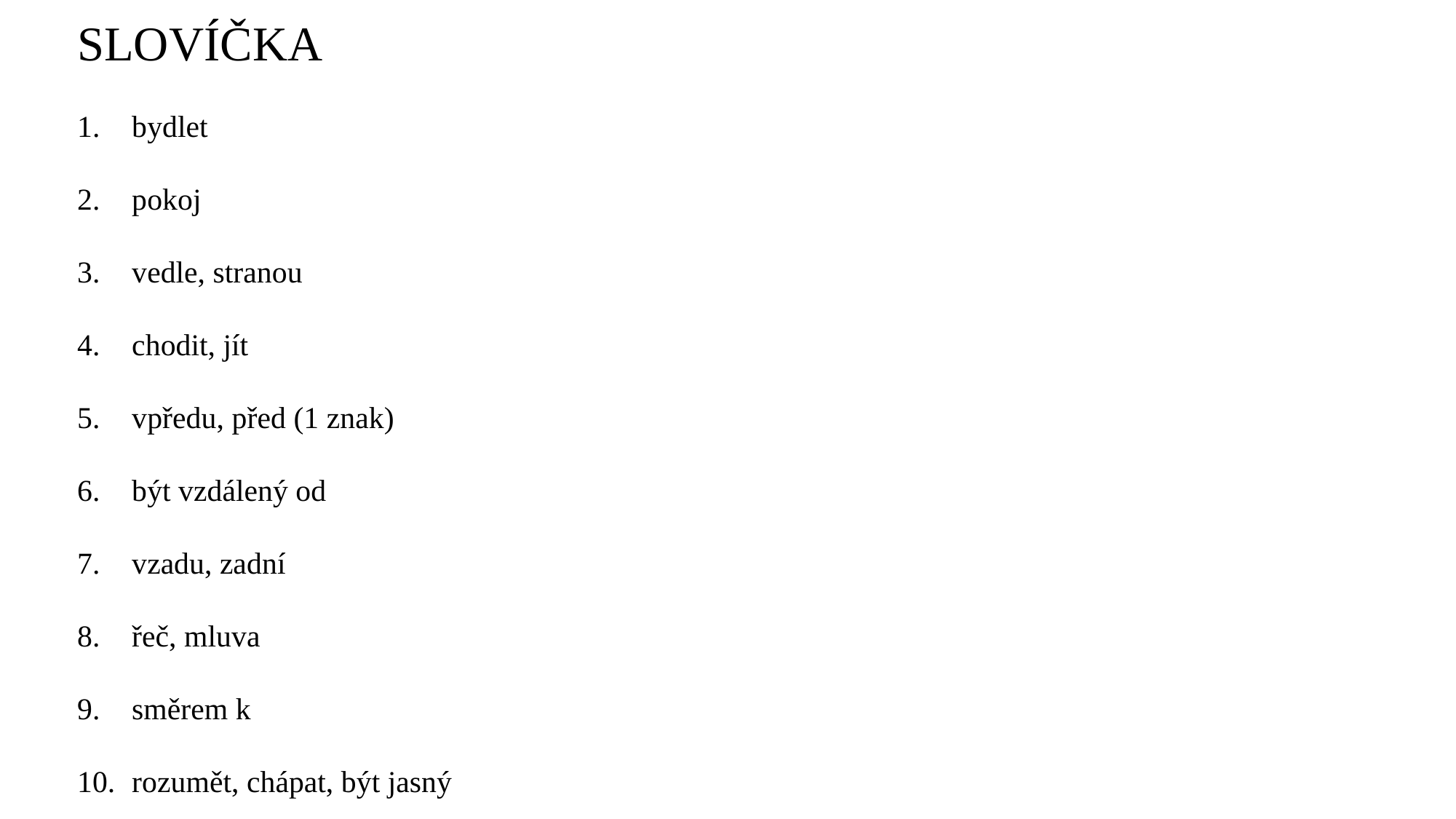

SLOVÍČKA

bydlet

pokoj

vedle, stranou

chodit, jít

vpředu, před (1 znak)

být vzdálený od

vzadu, zadní

řeč, mluva

směrem k

rozumět, chápat, být jasný